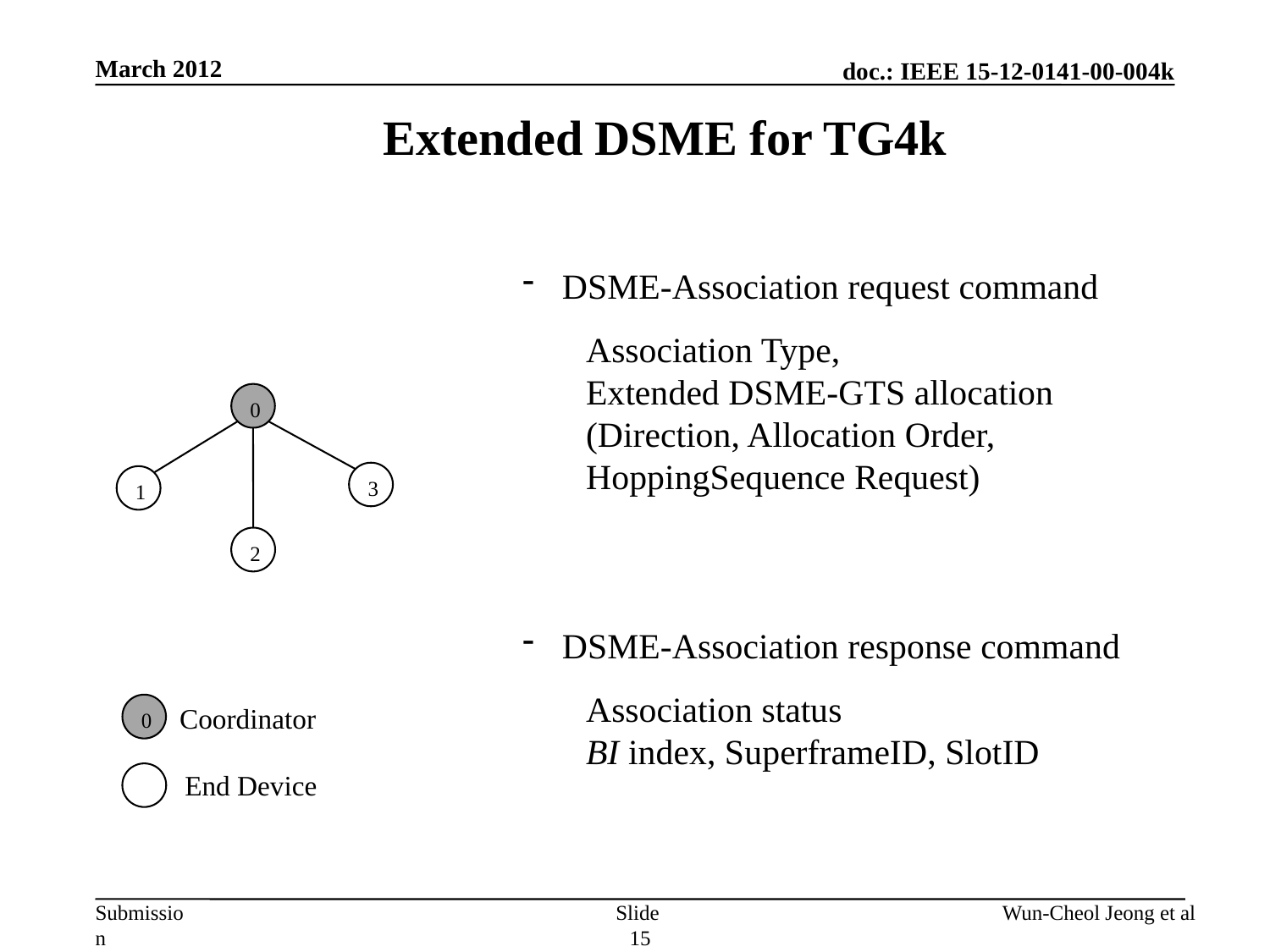

March 2012
Extended DSME for TG4k
DSME-Association request command
Association Type,
Extended DSME-GTS allocation (Direction, Allocation Order, HoppingSequence Request)

DSME-Association response command
Association status
BI index, SuperframeID, SlotID

0
3
1
2
0
Coordinator
End Device

Slide 15
Wun-Cheol Jeong et al